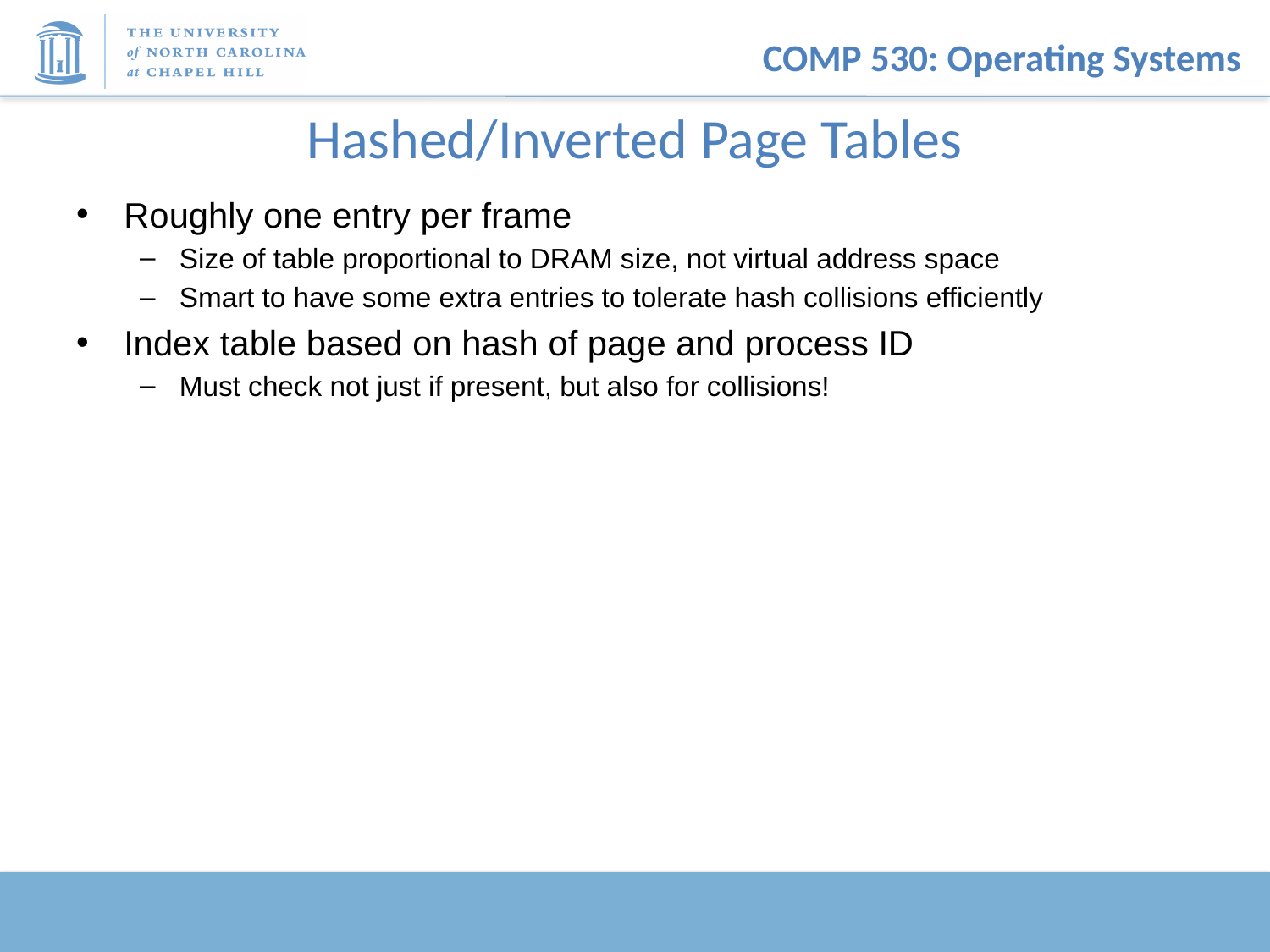

# Hashed/Inverted Page Tables
Roughly one entry per frame
Size of table proportional to DRAM size, not virtual address space
Smart to have some extra entries to tolerate hash collisions efficiently
Index table based on hash of page and process ID
Must check not just if present, but also for collisions!